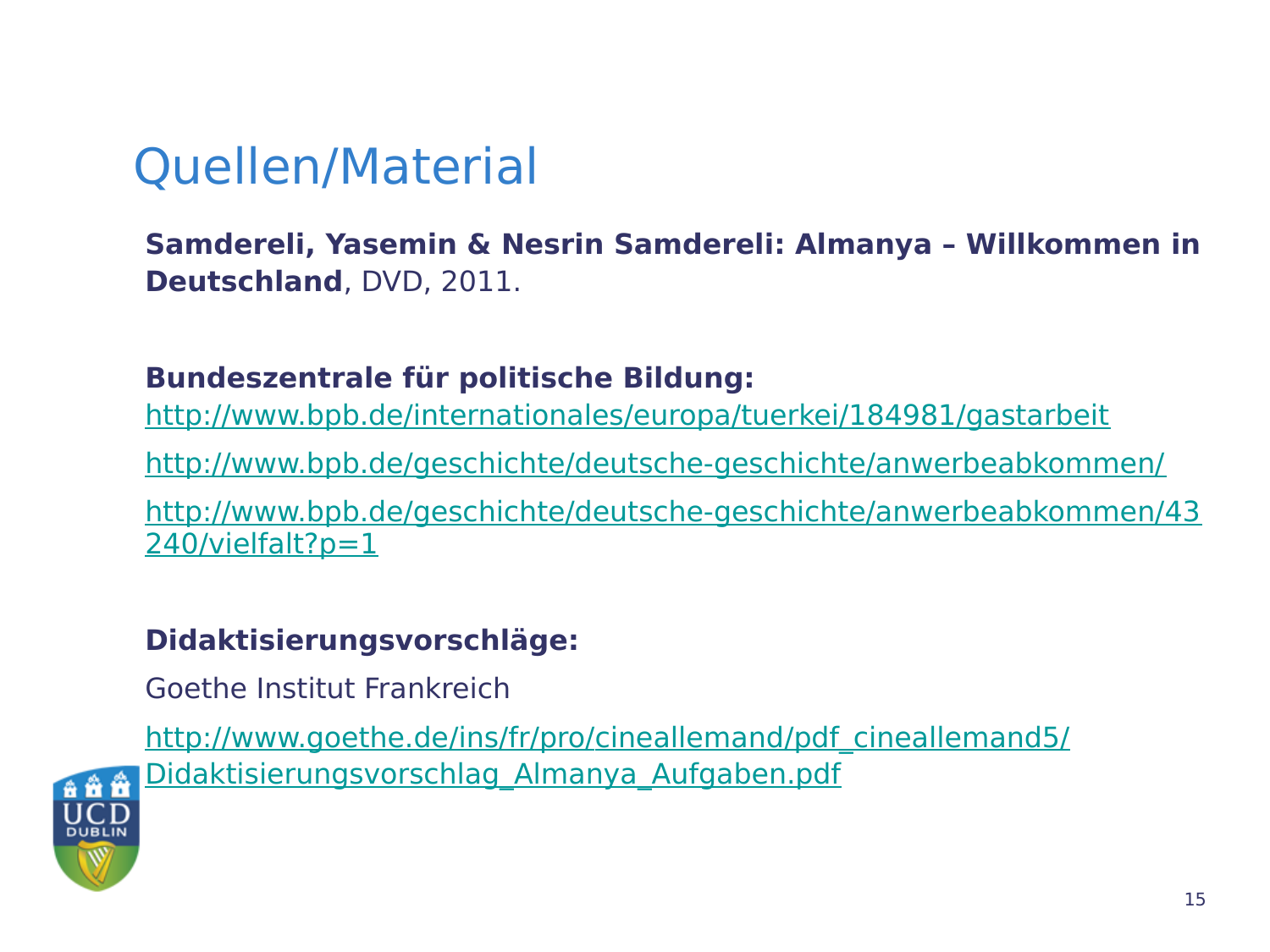

# Quellen/Material
Samdereli, Yasemin & Nesrin Samdereli: Almanya – Willkommen in Deutschland, DVD, 2011.

Bundeszentrale für politische Bildung: http://www.bpb.de/internationales/europa/tuerkei/184981/gastarbeit
http://www.bpb.de/geschichte/deutsche-geschichte/anwerbeabkommen/
http://www.bpb.de/geschichte/deutsche-geschichte/anwerbeabkommen/43240/vielfalt?p=1

Didaktisierungsvorschläge:
Goethe Institut Frankreich
http://www.goethe.de/ins/fr/pro/cineallemand/pdf_cineallemand5/Didaktisierungsvorschlag_Almanya_Aufgaben.pdf

15